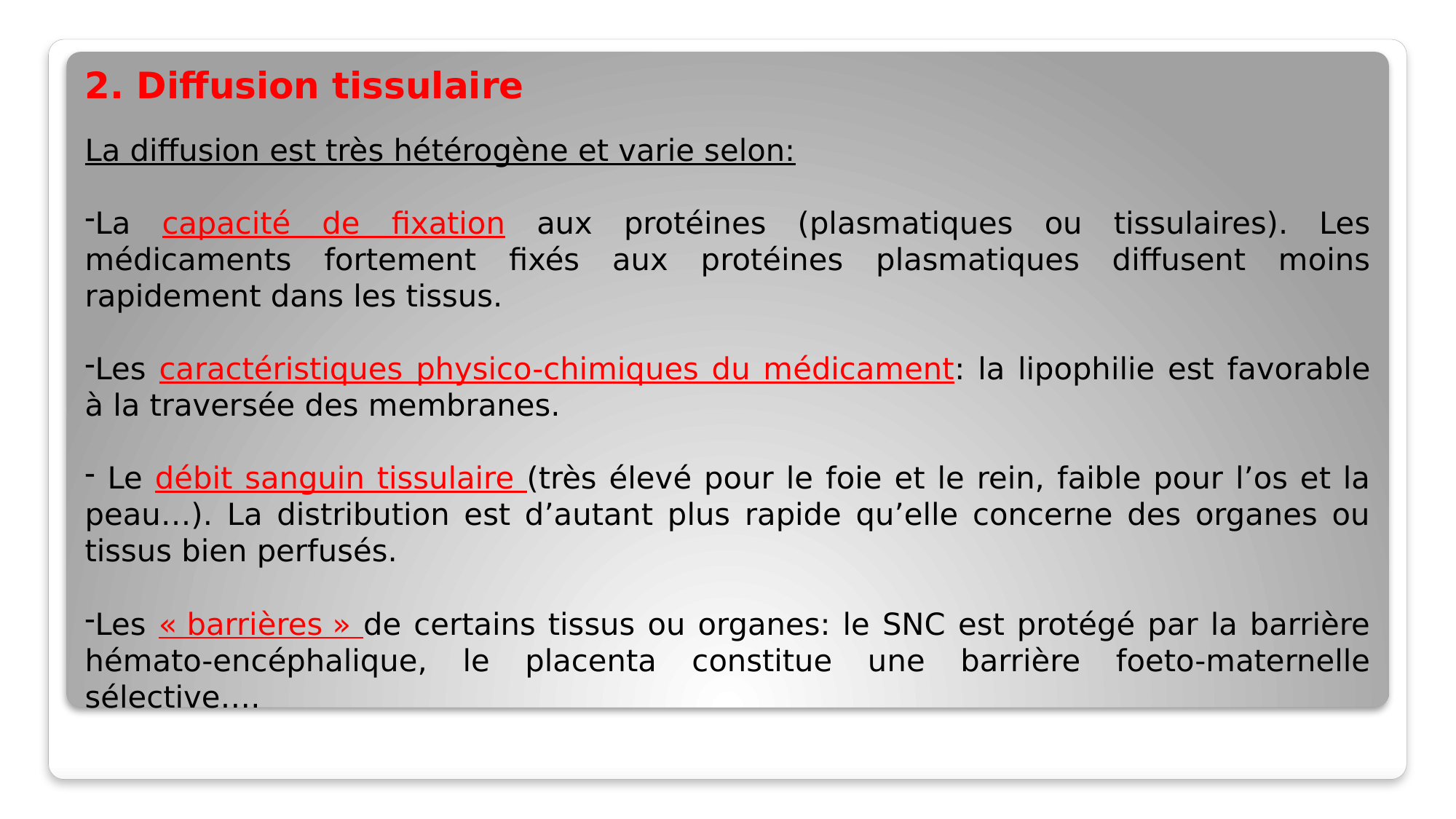

2. Diffusion tissulaire
La diffusion est très hétérogène et varie selon:

La capacité de fixation aux protéines (plasmatiques ou tissulaires). Les médicaments fortement fixés aux protéines plasmatiques diffusent moins rapidement dans les tissus.

Les caractéristiques physico-chimiques du médicament: la lipophilie est favorable à la traversée des membranes.

 Le débit sanguin tissulaire (très élevé pour le foie et le rein, faible pour l’os et la peau…). La distribution est d’autant plus rapide qu’elle concerne des organes ou tissus bien perfusés.

Les « barrières » de certains tissus ou organes: le SNC est protégé par la barrière hémato-encéphalique, le placenta constitue une barrière foeto-maternelle sélective….